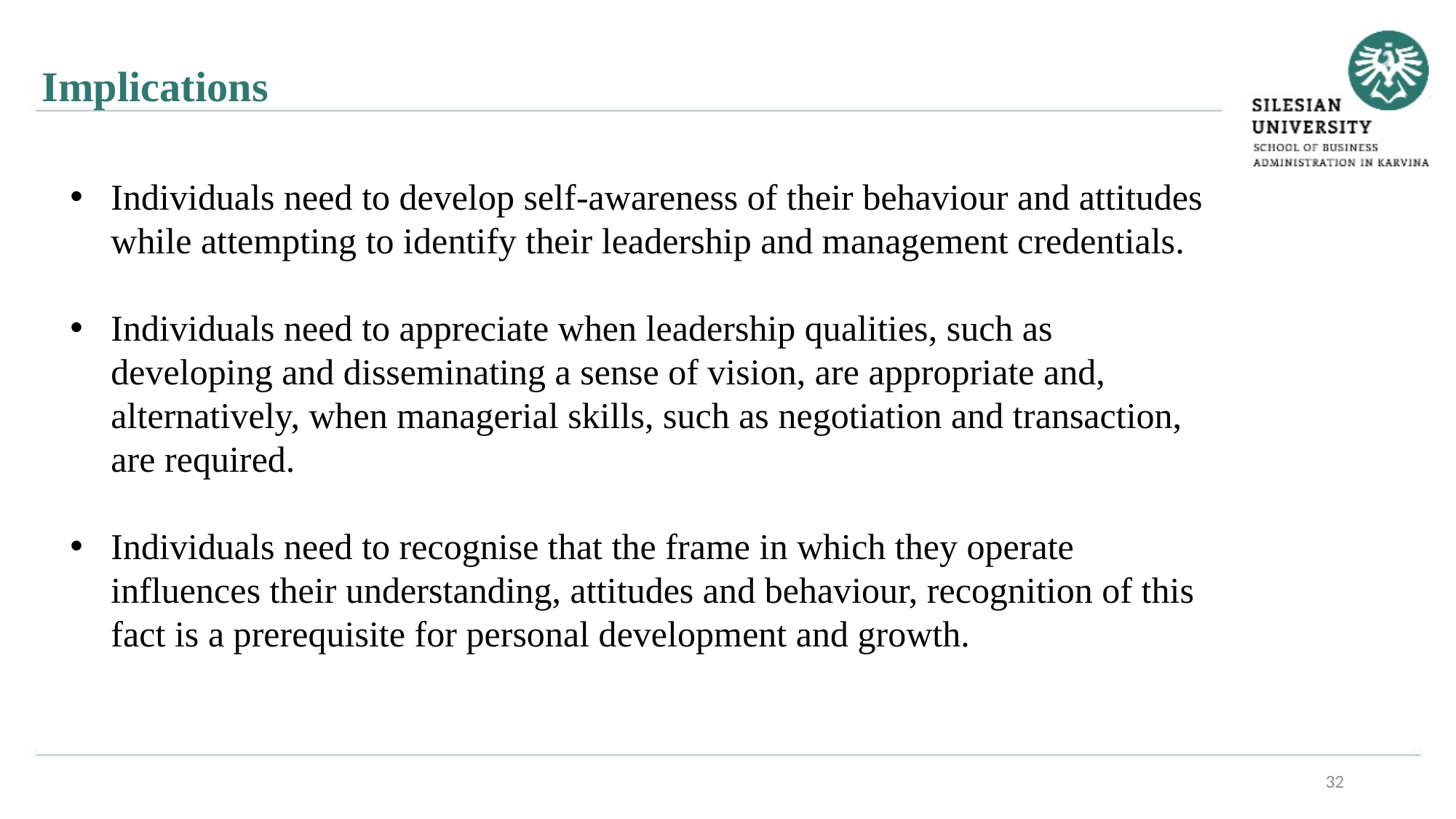

Implications

Individuals need to develop self-awareness of their behaviour and attitudes while attempting to identify their leadership and management credentials.

Individuals need to appreciate when leadership qualities, such as developing and disseminating a sense of vision, are appropriate and, alternatively, when managerial skills, such as negotiation and transaction, are required.

Individuals need to recognise that the frame in which they operate influences their understanding, attitudes and behaviour, recognition of this fact is a prerequisite for personal development and growth.

32